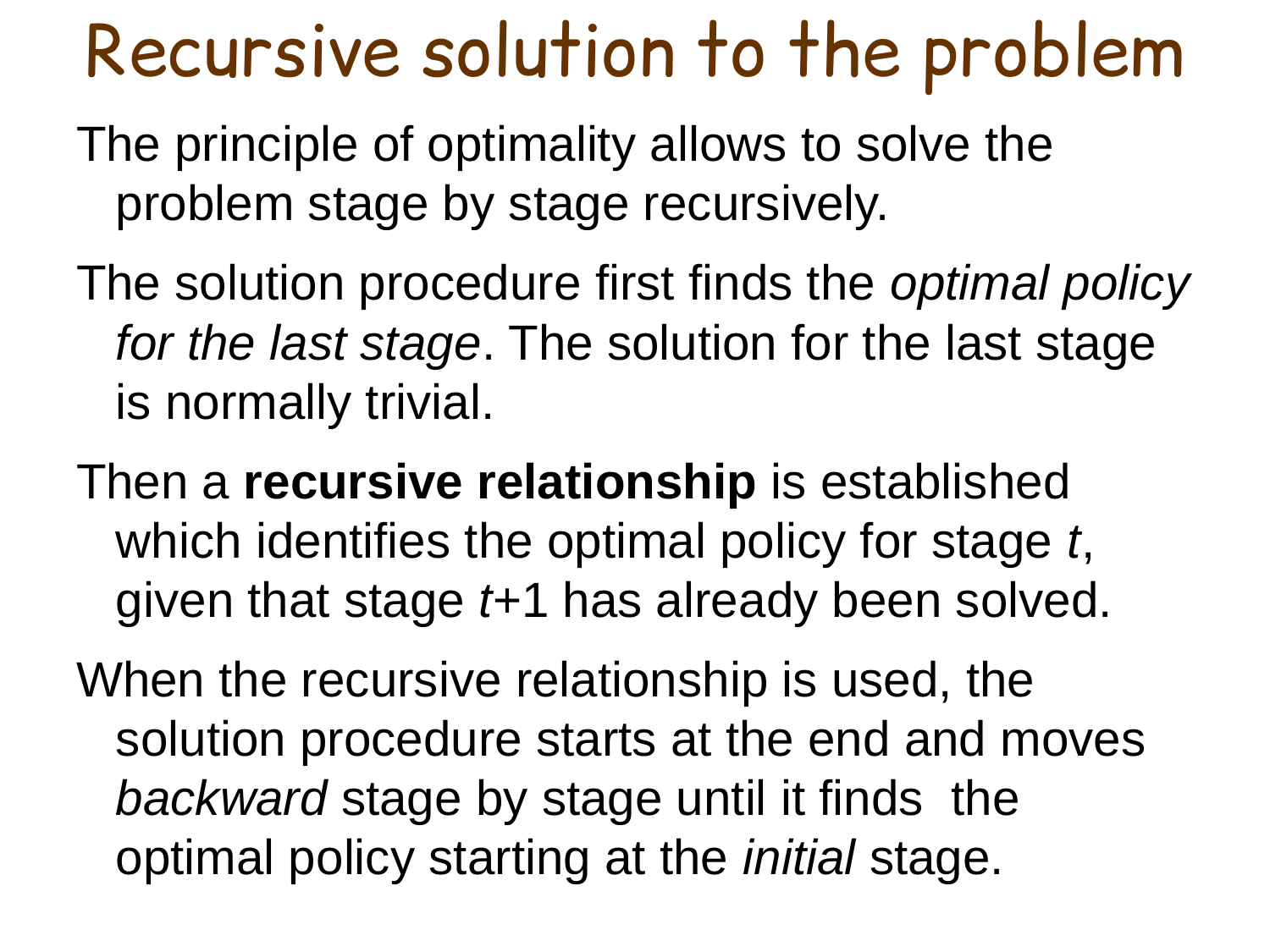

# Recursive solution to the problem
The principle of optimality allows to solve the problem stage by stage recursively.
The solution procedure first finds the optimal policy for the last stage. The solution for the last stage is normally trivial.
Then a recursive relationship is established which identifies the optimal policy for stage t, given that stage t+1 has already been solved.
When the recursive relationship is used, the solution procedure starts at the end and moves backward stage by stage until it finds  the optimal policy starting at the initial stage.